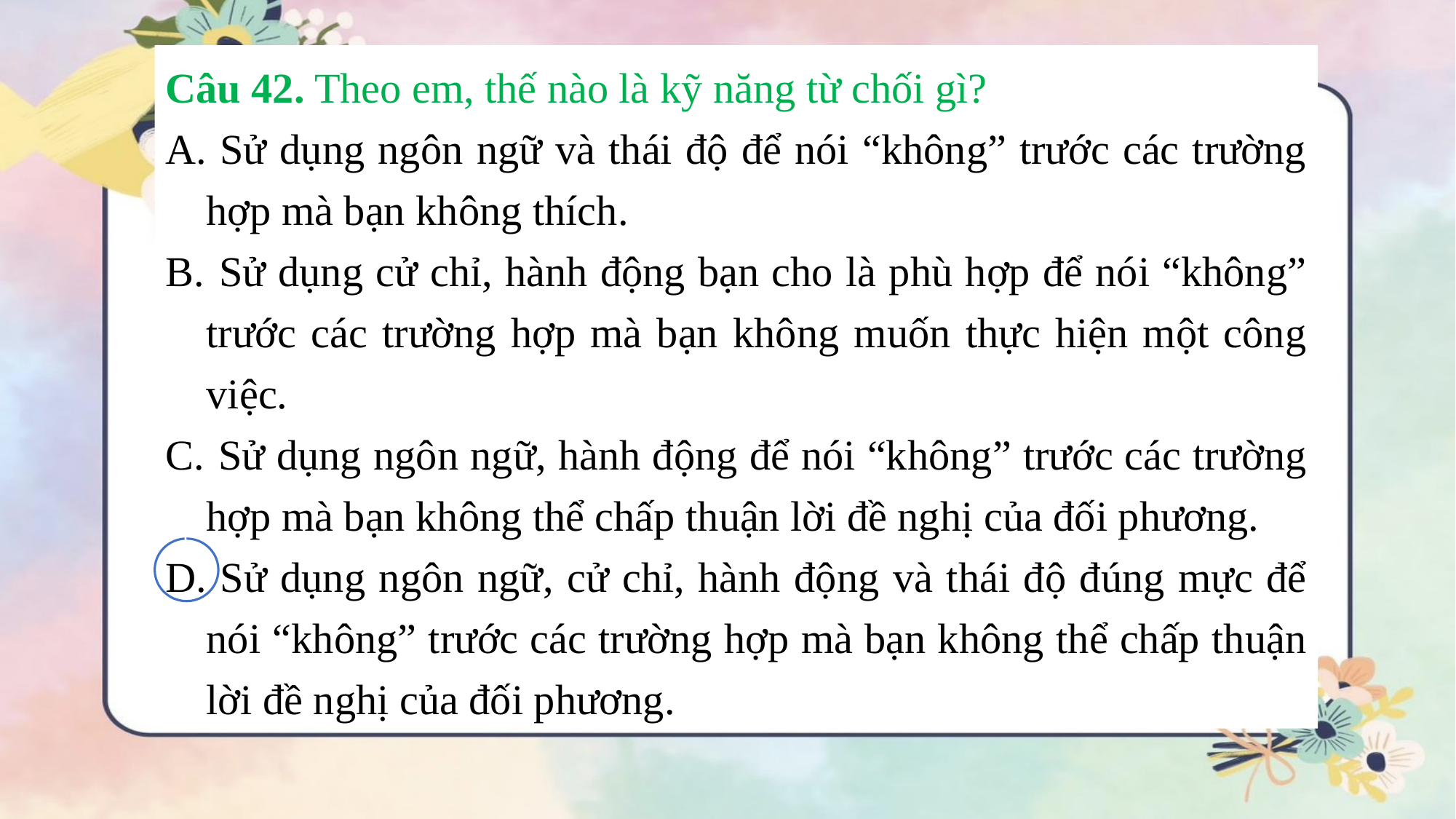

Câu 42. Theo em, thế nào là kỹ năng từ chối gì?
 Sử dụng ngôn ngữ và thái độ để nói “không” trước các trường hợp mà bạn không thích.
 Sử dụng cử chỉ, hành động bạn cho là phù hợp để nói “không” trước các trường hợp mà bạn không muốn thực hiện một công việc.
 Sử dụng ngôn ngữ, hành động để nói “không” trước các trường hợp mà bạn không thể chấp thuận lời đề nghị của đối phương.
 Sử dụng ngôn ngữ, cử chỉ, hành động và thái độ đúng mực để nói “không” trước các trường hợp mà bạn không thể chấp thuận lời đề nghị của đối phương.